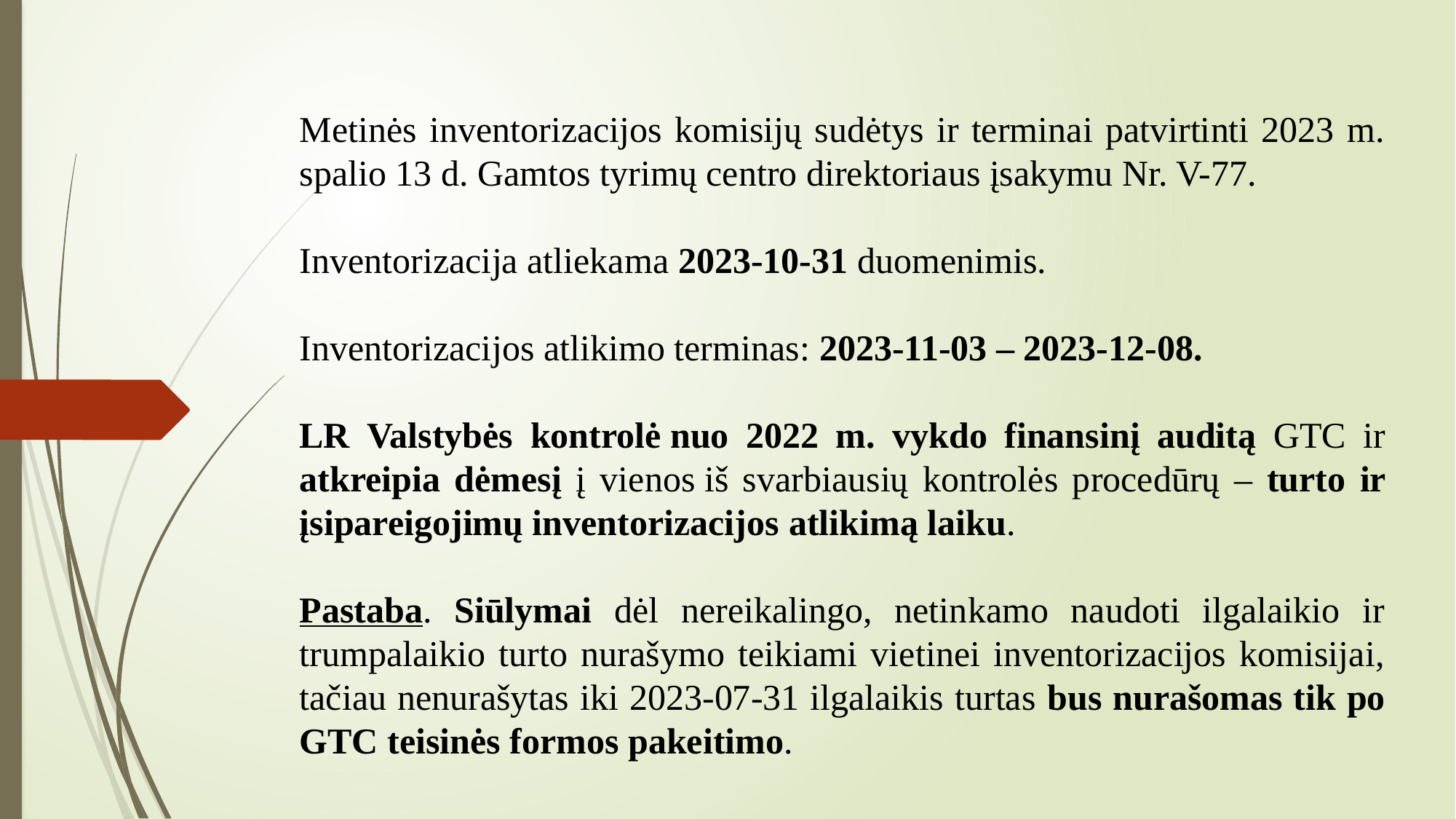

Metinės inventorizacijos komisijų sudėtys ir terminai patvirtinti 2023 m. spalio 13 d. Gamtos tyrimų centro direktoriaus įsakymu Nr. V-77.

Inventorizacija atliekama 2023-10-31 duomenimis.

Inventorizacijos atlikimo terminas: 2023-11-03 – 2023-12-08.

LR Valstybės kontrolė nuo 2022 m. vykdo finansinį auditą GTC ir atkreipia dėmesį į vienos iš svarbiausių kontrolės procedūrų – turto ir įsipareigojimų inventorizacijos atlikimą laiku.

Pastaba. Siūlymai dėl nereikalingo, netinkamo naudoti ilgalaikio ir trumpalaikio turto nurašymo teikiami vietinei inventorizacijos komisijai, tačiau nenurašytas iki 2023-07-31 ilgalaikis turtas bus nurašomas tik po GTC teisinės formos pakeitimo.